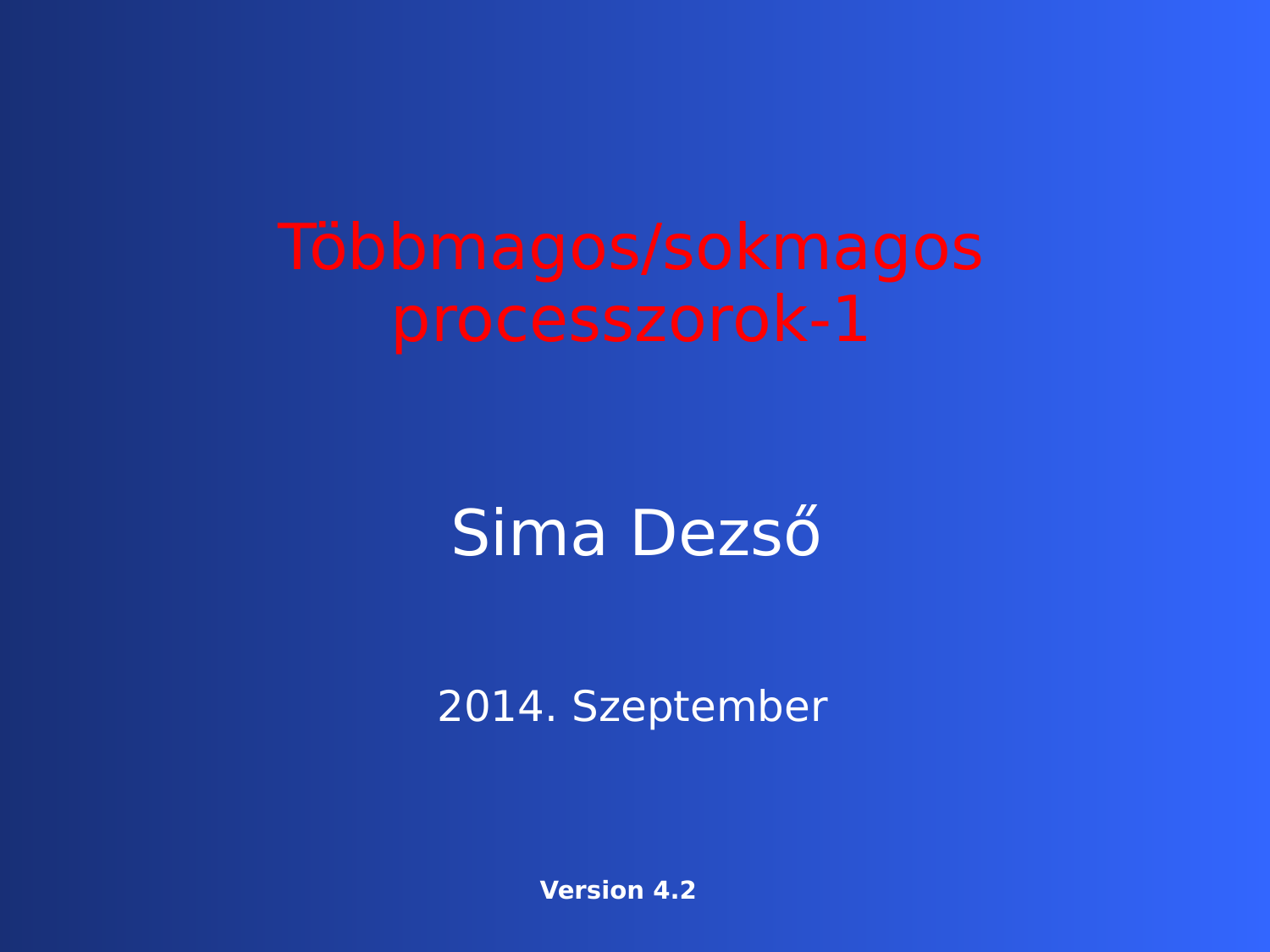

Többmagos/sokmagos
processzorok-1
Sima Dezső

2014. Szeptember
Version 4.2